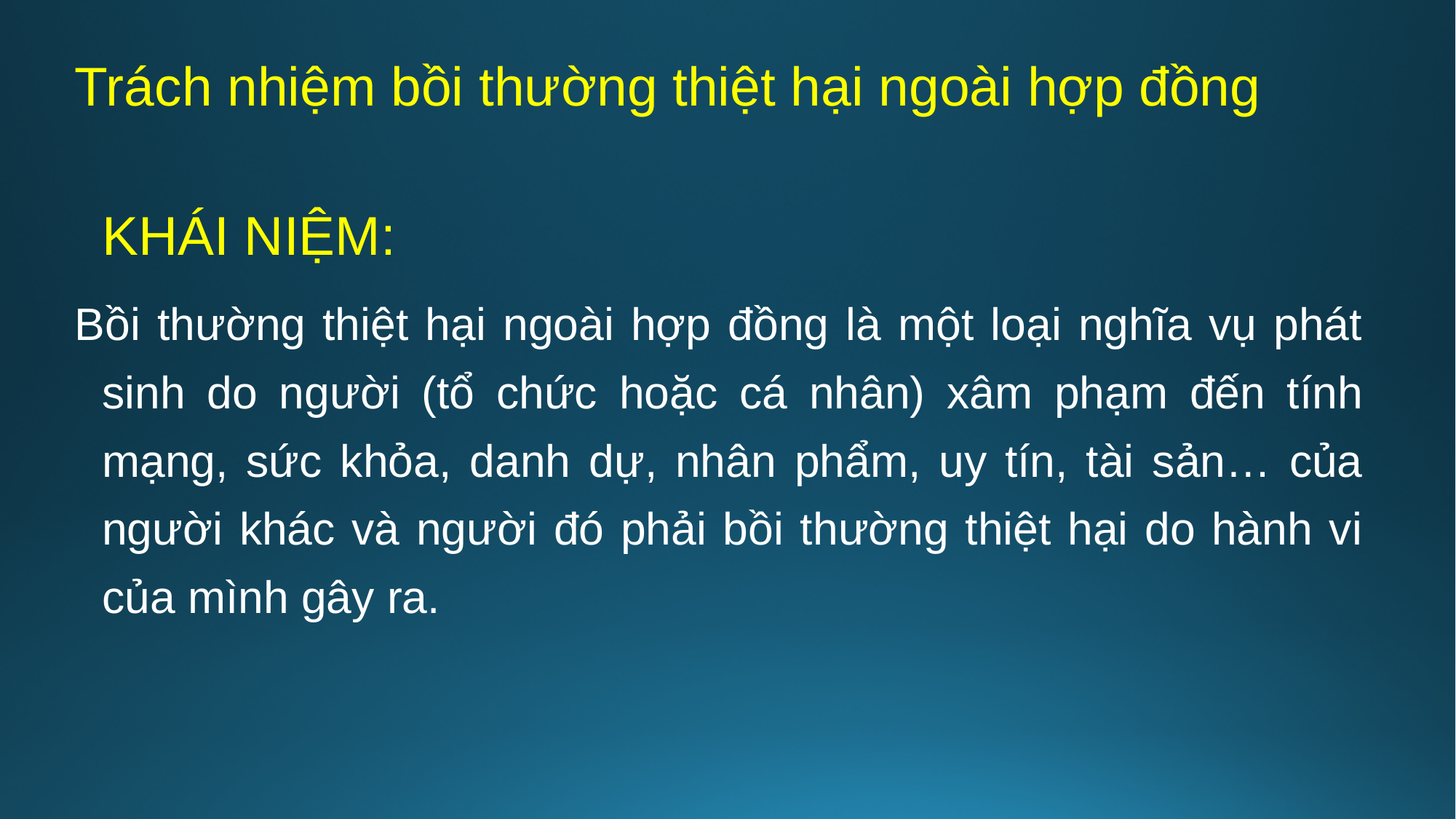

# Trách nhiệm bồi thường thiệt hại ngoài hợp đồng
	KHÁI NIỆM:
Bồi thường thiệt hại ngoài hợp đồng là một loại nghĩa vụ phát sinh do người (tổ chức hoặc cá nhân) xâm phạm đến tính mạng, sức khỏa, danh dự, nhân phẩm, uy tín, tài sản… của người khác và người đó phải bồi thường thiệt hại do hành vi của mình gây ra.